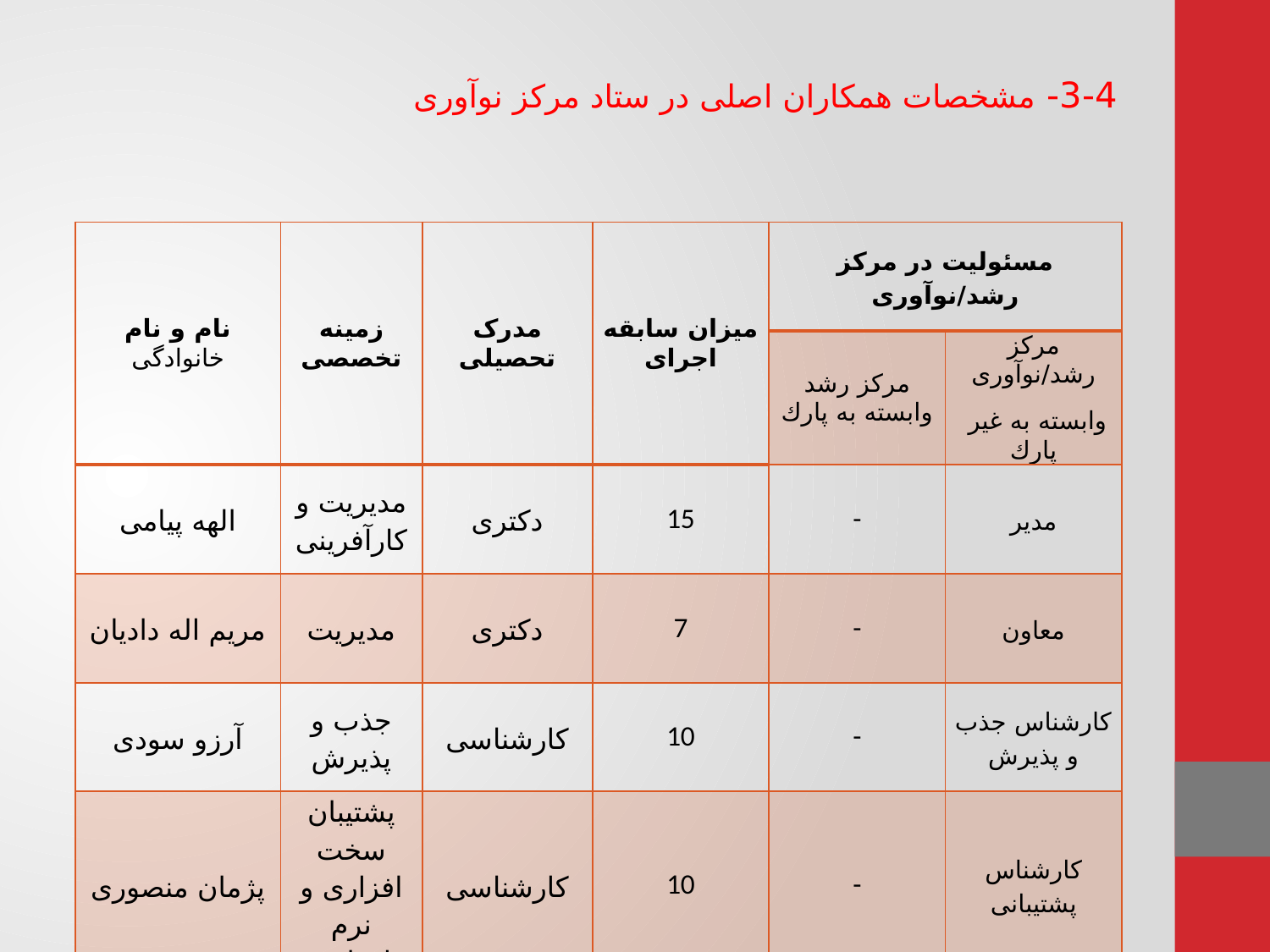

3-4- مشخصات همكاران اصلی در ستاد مرکز نوآوری
| نام و نام خانوادگی | زمینه تخصصی | مدرک تحصیلی | میزان سابقه اجرای | مسئولیت در مرکز رشد/نوآوری |  |
| --- | --- | --- | --- | --- | --- |
|  |  |  |  | مركز رشد وابسته به پارك | مركز رشد/نوآوری وابسته به غير پارك |
| الهه پیامی | مدیریت و کارآفرینی | دکتری | 15 | - | مدير |
| مریم اله دادیان | مدیریت | دکتری | 7 | - | معاون |
| آرزو سودی | جذب و پذیرش | کارشناسی | 10 | - | کارشناس جذب و پذیرش |
| پژمان منصوری | پشتیبان سخت افزاری و نرم افزاری | کارشناسی | 10 | - | كارشناس پشتیبانی |